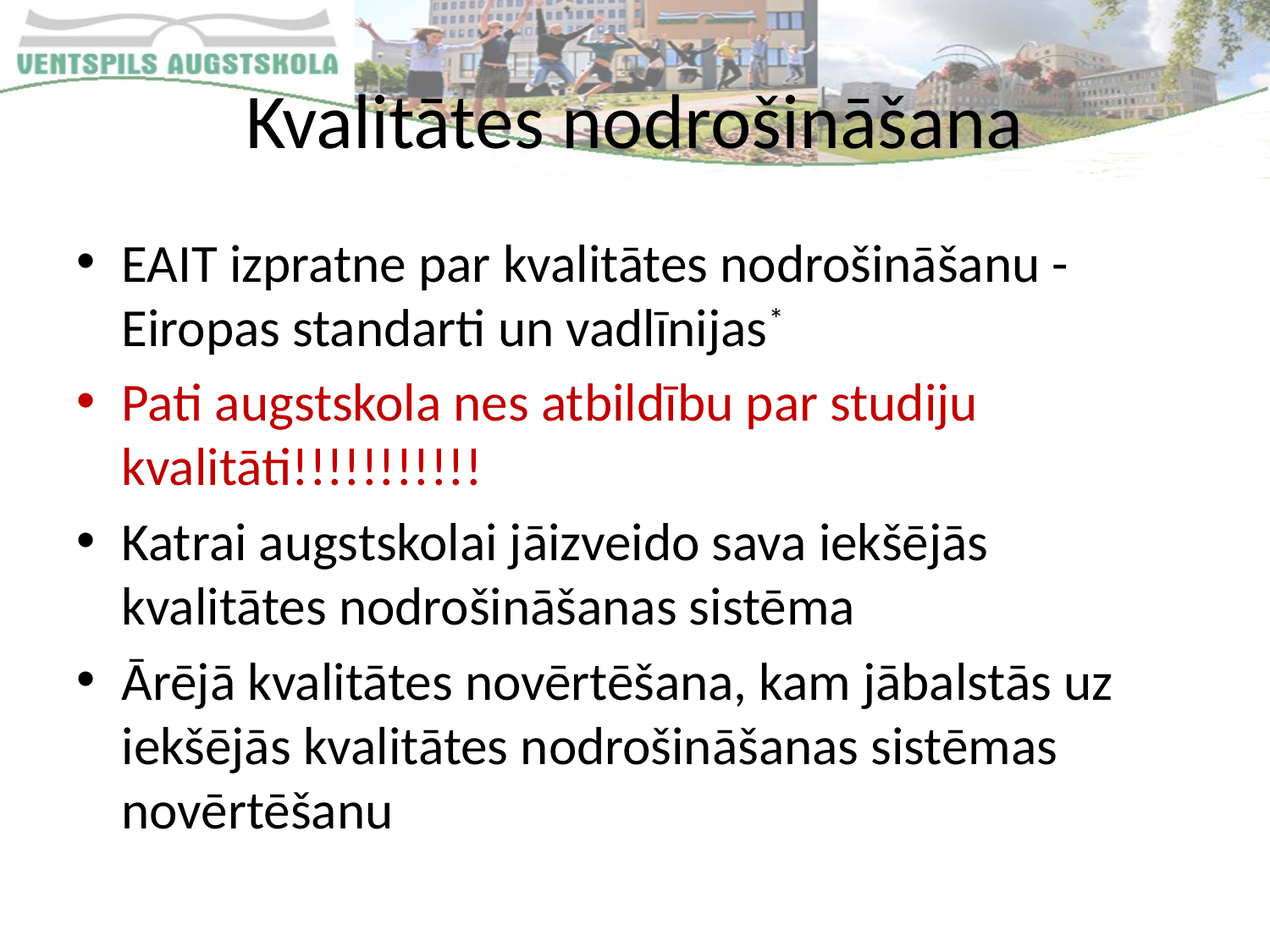

# Kvalitātes nodrošināšana
EAIT izpratne par kvalitātes nodrošināšanu - Eiropas standarti un vadlīnijas*
Pati augstskola nes atbildību par studiju kvalitāti!!!!!!!!!!!
Katrai augstskolai jāizveido sava iekšējās kvalitātes nodrošināšanas sistēma
Ārējā kvalitātes novērtēšana, kam jābalstās uz iekšējās kvalitātes nodrošināšanas sistēmas novērtēšanu